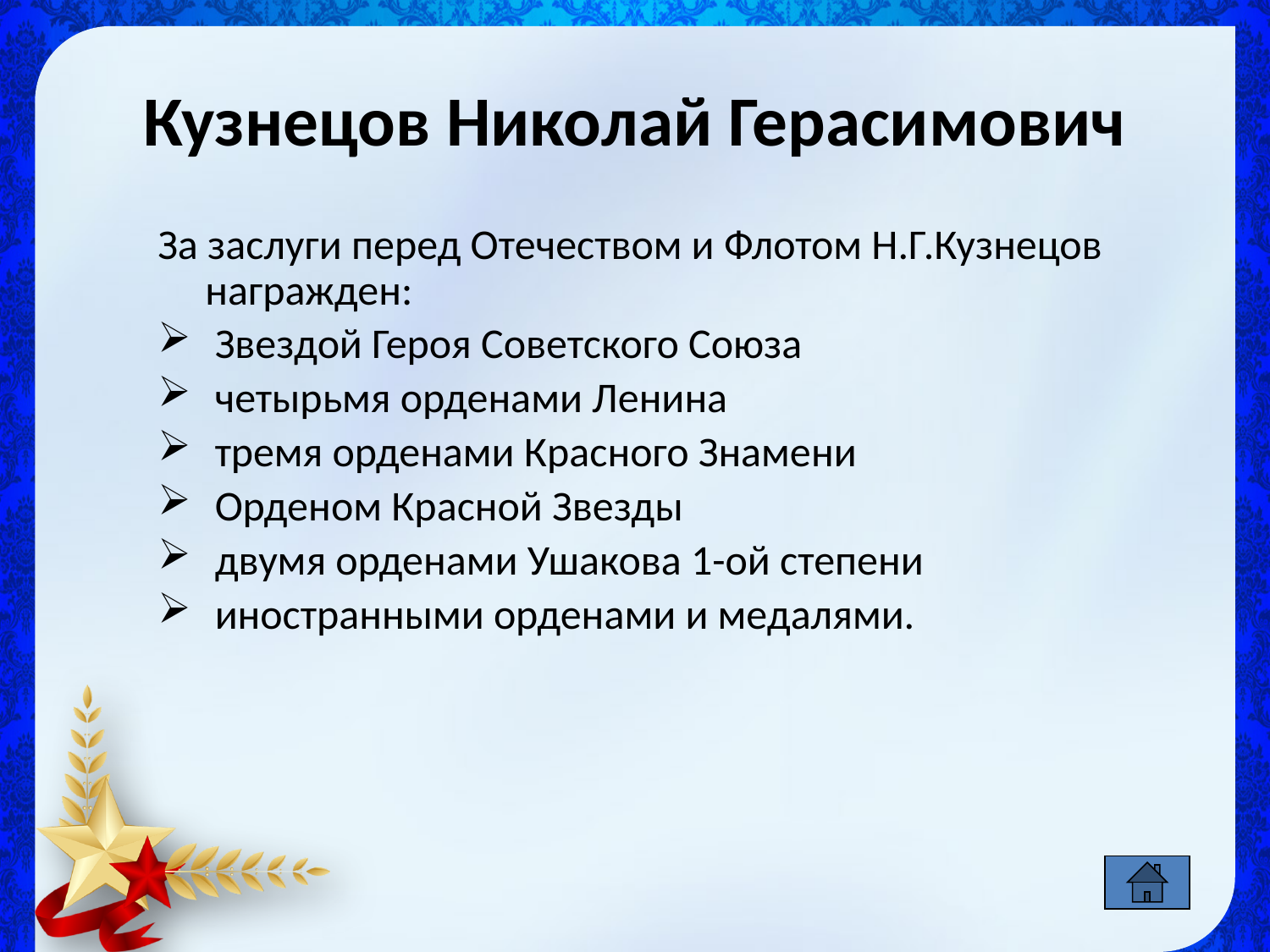

# Кузнецов Николай Герасимович
За заслуги перед Отечеством и Флотом Н.Г.Кузнецов награжден:
 Звездой Героя Советского Союза
 четырьмя орденами Ленина
 тремя орденами Красного Знамени
 Орденом Красной Звезды
 двумя орденами Ушакова 1-ой степени
 иностранными орденами и медалями.